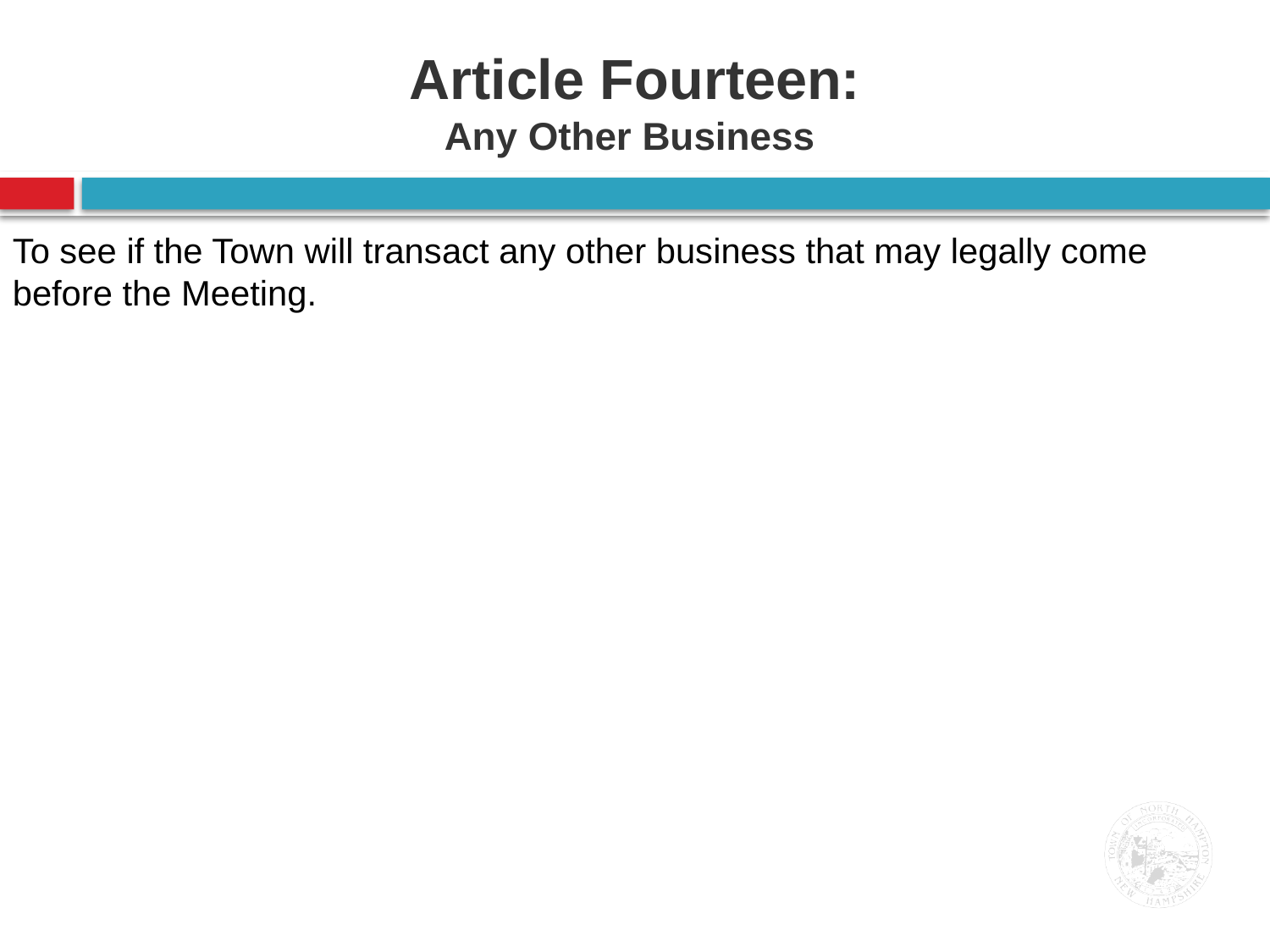

# Article Fourteen: Any Other Business
To see if the Town will transact any other business that may legally come before the Meeting.